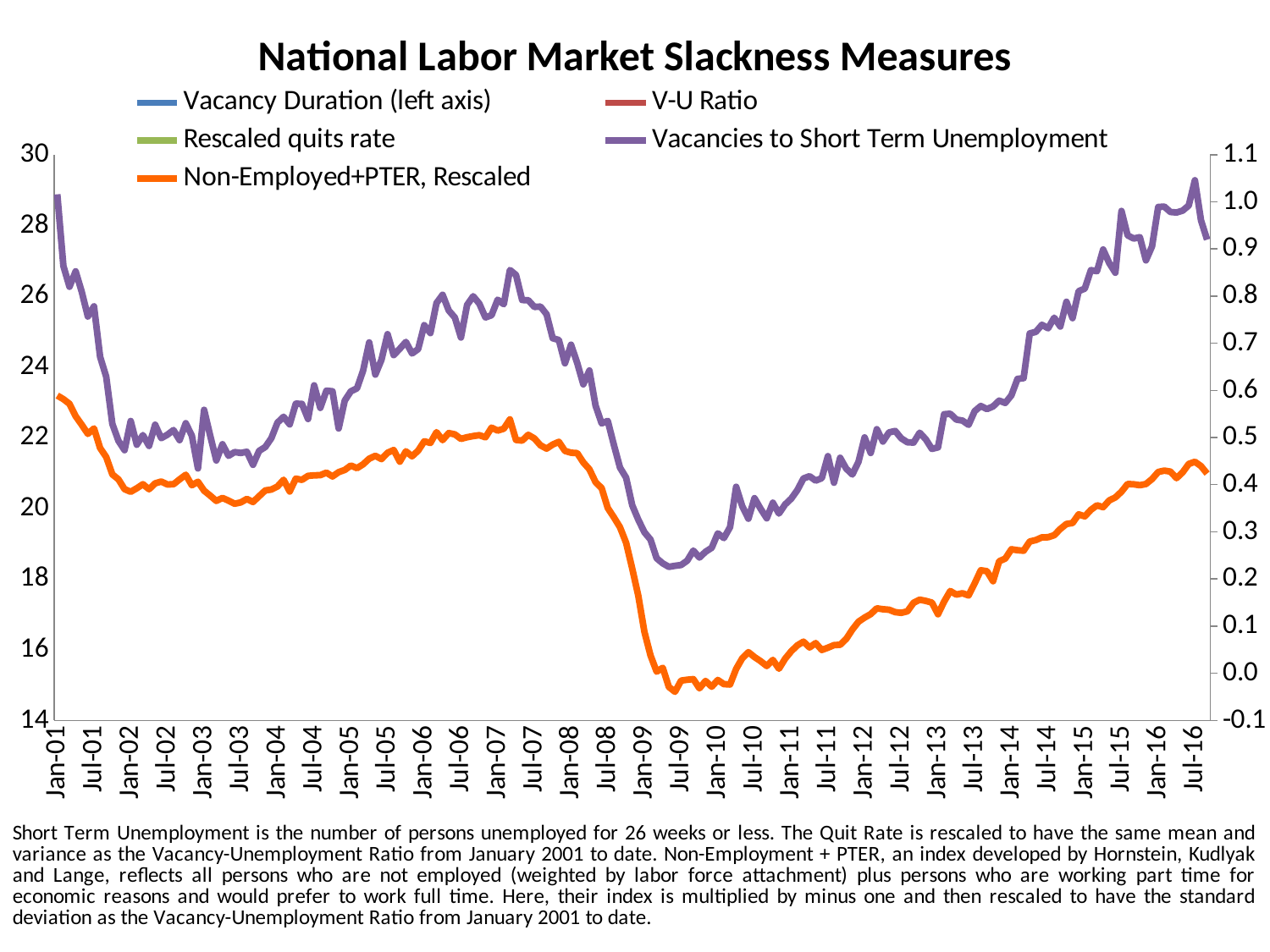

### Chart: National Labor Market Slackness Measures

| Category |  |  |  |  |  |
|---|---|---|---|---|---|
| 36892.0 | 22.99776616197675 | 0.89073117681089 | 0.890696345990002 | 1.016037735849057 | 0.589146239124759 |
| 36923.0 | 23.39728422516255 | 0.761730874804861 | 0.79641818521789 | 0.863872403560831 | 0.581522202569448 |
| 36951.0 | 21.17974327728795 | 0.73186426283583 | 0.756654548570356 | 0.819946091644205 | 0.571532577101648 |
| 36982.0 | 23.1766181437864 | 0.78651348272132 | 0.785581785303463 | 0.852496086275874 | 0.54538284424371 |
| 37012.0 | 22.64240638608717 | 0.730087467359948 | 0.72862939943428 | 0.809176596123066 | 0.52709940704658 |
| 37043.0 | 22.57349220114525 | 0.660223425687478 | 0.69218124041708 | 0.75685234305924 | 0.507861183963084 |
| 37073.0 | 22.18801708268677 | 0.678924826327871 | 0.67338082372539 | 0.778373702422145 | 0.519418368348799 |
| 37104.0 | 22.11331522063375 | 0.583536160186512 | 0.633686763370633 | 0.67143089166802 | 0.47784955595283 |
| 37135.0 | 21.26526066908141 | 0.551529808518935 | 0.57579107284512 | 0.629154795821462 | 0.458739587689891 |
| 37165.0 | 19.40083575092953 | 0.47142703447724 | 0.634806793639373 | 0.528980190755686 | 0.421901953118901 |
| 37196.0 | 18.42857627098702 | 0.430542156336632 | 0.519914474378853 | 0.493084874071917 | 0.411242552477082 |
| 37226.0 | 18.46672739976402 | 0.417376865595543 | 0.488455750625088 | 0.47329418344519 | 0.390536524224993 |
| 37257.0 | 19.33976791648393 | 0.455804658838048 | 0.654187321332772 | 0.53508896797153 | 0.384921813191736 |
| 37288.0 | 18.72014665677658 | 0.40812606994577 | 0.534819705139814 | 0.484831056793674 | 0.392403344390873 |
| 37316.0 | 19.47224939512678 | 0.421645567690951 | 0.473277373511558 | 0.505336558986765 | 0.400839661476377 |
| 37347.0 | 18.44064246171172 | 0.404636253181693 | 0.576126544014907 | 0.482289206834283 | 0.39028001458388 |
| 37377.0 | 18.59216784953554 | 0.427660478229058 | 0.570077859638226 | 0.527272727272727 | 0.402791984855961 |
| 37408.0 | 18.63786676829613 | 0.404009473171673 | 0.530160169626224 | 0.498740180821106 | 0.406611128401426 |
| 37438.0 | 17.62477015983982 | 0.406971880290364 | 0.575048798462014 | 0.506083086053412 | 0.400440646479089 |
| 37469.0 | 18.53514395366089 | 0.417918301789221 | 0.547364437077176 | 0.515890613451589 | 0.400910914154464 |
| 37500.0 | 18.13101341332122 | 0.399898620516007 | 0.537086251765567 | 0.49454328001196 | 0.41114279872776 |
| 37530.0 | 18.6294755974647 | 0.427319982510302 | 0.514617299042021 | 0.530382595648912 | 0.421132424195561 |
| 37561.0 | 18.30831368444227 | 0.404683070407953 | 0.460477540989167 | 0.504133451431946 | 0.398759083276235 |
| 37591.0 | 16.5047676425089 | 0.343461527161884 | 0.508666071809923 | 0.434455270150576 | 0.406140860726051 |
| 37622.0 | 18.1587642098779 | 0.444980417497687 | 0.485411227428612 | 0.558819231331287 | 0.387173397819286 |
| 37653.0 | 19.6499291219858 | 0.390316397363367 | 0.465809176141025 | 0.504175365344468 | 0.376727755211728 |
| 37681.0 | 18.67793900066481 | 0.351100242342236 | 0.435931121170992 | 0.451412512941872 | 0.365612337430153 |
| 37712.0 | 17.88811740263859 | 0.377223695873037 | 0.438399619117566 | 0.485747527632344 | 0.371797069888106 |
| 37742.0 | 18.46420690297708 | 0.360969296906371 | 0.426583082803623 | 0.461329908675799 | 0.366139607247997 |
| 37773.0 | 18.00984353894238 | 0.363121794563454 | 0.42750492229314 | 0.469313063063063 | 0.359584360863991 |
| 37803.0 | 18.17678310870158 | 0.366121406906376 | 0.431068972878094 | 0.467343147063027 | 0.362448718523089 |
| 37834.0 | 18.31561460643881 | 0.368607191056164 | 0.438553609448837 | 0.469872620581079 | 0.369730742223583 |
| 37865.0 | 16.83738131354526 | 0.344891276873465 | 0.472080060489302 | 0.442238526830672 | 0.363260999053281 |
| 37895.0 | 16.74506483778072 | 0.36824715761632 | 0.493869195613651 | 0.471670345842531 | 0.375502209148631 |
| 37926.0 | 17.50599214864403 | 0.369329453130505 | 0.460567132060029 | 0.479860161118711 | 0.387800421386452 |
| 37956.0 | 16.59743460074049 | 0.387208913196622 | 0.465964961927739 | 0.498758535071384 | 0.389652991016714 |
| 37987.0 | 18.10431899223211 | 0.411369832025364 | 0.448120417500161 | 0.531581373905025 | 0.396165485793868 |
| 38018.0 | 18.94714707132921 | 0.41575491743121 | 0.450453155889031 | 0.544058851751159 | 0.410302017126333 |
| 38047.0 | 16.88135884918015 | 0.394477458935942 | 0.524762121670044 | 0.527960012496095 | 0.385506085152049 |
| 38078.0 | 17.94221285101461 | 0.443604266428181 | 0.54782064506085 | 0.57185628742515 | 0.412795860859379 |
| 38108.0 | 19.20079732381373 | 0.446094953666196 | 0.454963284585497 | 0.571428571428571 | 0.410230764448246 |
| 38139.0 | 18.49029529946115 | 0.417470985350327 | 0.550315433958761 | 0.539382482671708 | 0.418838087961159 |
| 38169.0 | 19.84694035741913 | 0.485324653340942 | 0.565764252021462 | 0.610774724421674 | 0.419892627596847 |
| 38200.0 | 19.1349325531771 | 0.452513494560594 | 0.554475723386499 | 0.562918027687043 | 0.420248890987282 |
| 38231.0 | 19.25627608832787 | 0.472702180841567 | 0.505209858372543 | 0.59939131827647 | 0.425607092379425 |
| 38261.0 | 19.25838047400257 | 0.47211468545347 | 0.537109872326978 | 0.598201609086607 | 0.417427284935036 |
| 38292.0 | 17.34960168985283 | 0.407503410337678 | 0.603479612470518 | 0.519326383319968 | 0.426633130943879 |
| 38322.0 | 17.28525959630983 | 0.459203361142087 | 0.552079065919036 | 0.578446909667195 | 0.431264555019535 |
| 38353.0 | 18.28532579905767 | 0.471046263188537 | 0.616261193493337 | 0.598109517601043 | 0.440698409598257 |
| 38384.0 | 18.61149370423875 | 0.481852189443933 | 0.530995563305352 | 0.604369695064445 | 0.435097949100617 |
| 38412.0 | 19.12454417622259 | 0.492158587025898 | 0.611272896048221 | 0.641923592493297 | 0.443306257616242 |
| 38443.0 | 20.09805205992948 | 0.553191880347285 | 0.590773400885062 | 0.701786304995038 | 0.455205454856775 |
| 38473.0 | 19.78170434998284 | 0.507072746064635 | 0.624762571214223 | 0.633605220228385 | 0.461290433565406 |
| 38504.0 | 19.33844234202337 | 0.536159842587111 | 0.595240749429634 | 0.664793388429752 | 0.454307671112878 |
| 38534.0 | 20.68216739717111 | 0.583178942497563 | 0.580156422436421 | 0.719353764157228 | 0.467774427271326 |
| 38565.0 | 20.06000225261532 | 0.553972070301425 | 0.654626089379996 | 0.674896437448219 | 0.473602896338844 |
| 38596.0 | 19.97656748326406 | 0.558578849472131 | 0.692307485515313 | 0.68838342810723 | 0.44886396650703 |
| 38626.0 | 22.20614903766962 | 0.574894693533121 | 0.653023932315253 | 0.702875924404273 | 0.470838292429067 |
| 38657.0 | 20.78639169199223 | 0.557034839730402 | 0.629933954960023 | 0.678347532551037 | 0.460207392858484 |
| 38687.0 | 21.03658270625632 | 0.558418935204108 | 0.57622143866212 | 0.687648054145516 | 0.472177842777103 |
| 38718.0 | 21.01997332318487 | 0.610465324760886 | 0.640580809598731 | 0.738361106339117 | 0.492085841034617 |
| 38749.0 | 20.77263533893711 | 0.589200929516169 | 0.647033728323405 | 0.721672354948805 | 0.488608710343971 |
| 38777.0 | 21.21356907064553 | 0.634070962403298 | 0.656992215883329 | 0.785214959804264 | 0.511495070545522 |
| 38808.0 | 23.39339757256428 | 0.656913032656555 | 0.55951978918937 | 0.802882141019043 | 0.494565434232046 |
| 38838.0 | 21.3644317996931 | 0.629447768354253 | 0.676724112865751 | 0.769594950026302 | 0.509571248237173 |
| 38869.0 | 21.50597333476982 | 0.620446431876919 | 0.673549505813824 | 0.754641679680722 | 0.506763892720544 |
| 38899.0 | 20.49472634391535 | 0.579671182706349 | 0.639867570112198 | 0.712154980284588 | 0.497230284392501 |
| 38930.0 | 21.91435774180158 | 0.64330356293537 | 0.649471176113204 | 0.781357093899931 | 0.500707415083147 |
| 38961.0 | 22.61209140856187 | 0.654595735164997 | 0.620068563756395 | 0.799716663715247 | 0.50321550935181 |
| 38991.0 | 22.54393547098425 | 0.667665674032283 | 0.615338442494743 | 0.784148693669998 | 0.505110830588925 |
| 39022.0 | 20.67209053912173 | 0.629807965104504 | 0.675066557078109 | 0.754825247782994 | 0.500564909726973 |
| 39052.0 | 21.42671828942148 | 0.631011992348635 | 0.663093802322726 | 0.759453222084147 | 0.520985927266714 |
| 39083.0 | 22.21693114166645 | 0.652859185455219 | 0.63564211819506 | 0.792401163785726 | 0.514829695879995 |
| 39114.0 | 22.66508461645779 | 0.644659153419874 | 0.636260686927915 | 0.782784011220196 | 0.518720092103547 |
| 39142.0 | 22.14091506522422 | 0.691839065463026 | 0.633180483909199 | 0.855362053162236 | 0.538628090361061 |
| 39173.0 | 23.97566714599091 | 0.705301802122898 | 0.593417963955502 | 0.844981607987388 | 0.494978699764951 |
| 39203.0 | 23.03008501170892 | 0.67239057931885 | 0.639159807998339 | 0.791717417783191 | 0.493510894596358 |
| 39234.0 | 22.97447830384145 | 0.6598061411214 | 0.565180809066481 | 0.791344667697063 | 0.505823357369795 |
| 39264.0 | 23.25998777255986 | 0.629601689760699 | 0.611259901005132 | 0.777085496711665 | 0.498199320814484 |
| 39295.0 | 23.05383444204873 | 0.645171907785604 | 0.612835674517096 | 0.777834699453552 | 0.483621022877879 |
| 39326.0 | 22.92526546632944 | 0.625369404172311 | 0.478499465644764 | 0.761447811447811 | 0.476567007747264 |
| 39356.0 | 21.85398887010782 | 0.595499037582922 | 0.582932834646057 | 0.710743801652892 | 0.485160080724559 |
| 39387.0 | 21.23501893291722 | 0.570390859048529 | 0.535368988277261 | 0.707043211976863 | 0.491017050863312 |
| 39417.0 | 21.6499613738918 | 0.53748744886992 | 0.540976616914282 | 0.657470897783447 | 0.471679074030495 |
| 39448.0 | 22.4440125718716 | 0.557446774053066 | 0.557451393404802 | 0.696989528795811 | 0.4679169326275 |
| 39479.0 | 21.74094648558647 | 0.541138400263633 | 0.539454451071194 | 0.658413422381495 | 0.467004898347986 |
| 39508.0 | 21.92053717885839 | 0.51132188440877 | 0.446900102308386 | 0.612898284313725 | 0.447367660267202 |
| 39539.0 | 21.6395816532681 | 0.537130639589776 | 0.58201921474281 | 0.642219087917254 | 0.432817863401832 |
| 39569.0 | 22.70259641831699 | 0.472077402208365 | 0.461475624213159 | 0.567904775562885 | 0.405399832873946 |
| 39600.0 | 21.05394285734381 | 0.439889095806694 | 0.489169363397018 | 0.530115395440473 | 0.392588601353899 |
| 39630.0 | 22.08810774234018 | 0.427257439189956 | 0.441685837885992 | 0.535379010788847 | 0.350549521282556 |
| 39661.0 | 21.44685460329428 | 0.38917601722619 | 0.384811597690378 | 0.484275898520085 | 0.330727026238747 |
| 39692.0 | 20.66194519922317 | 0.342057689190266 | 0.400789752828881 | 0.436246992782678 | 0.309593481918136 |
| 39722.0 | 19.15058597465515 | 0.327834648124895 | 0.389424530811874 | 0.414870825456837 | 0.276760247855636 |
| 39753.0 | 20.3477515733342 | 0.279191467272173 | 0.239506084625202 | 0.356187492468972 | 0.221909936264246 |
| 39783.0 | 17.75261400264132 | 0.248187496252111 | 0.262742334481026 | 0.325699159857291 | 0.16429502076308 |
| 39814.0 | 17.45765042287147 | 0.228107894505504 | 0.240576365954939 | 0.29910279969733 | 0.0879406509250269 |
| 39845.0 | 18.02972214342767 | 0.215537230930272 | 0.183924157255825 | 0.283580573054257 | 0.0379782730504068 |
| 39873.0 | 18.19955399207143 | 0.183965381004368 | 0.138068497974209 | 0.243928711320016 | 0.00337797257134853 |
| 39904.0 | 16.2543296862971 | 0.169731553617528 | 0.115348837682199 | 0.233135509396637 | 0.0115720305513562 |
| 39934.0 | 16.45024459769385 | 0.167905081879935 | 0.121210090219909 | 0.225704454570817 | -0.0290277454226291 |
| 39965.0 | 17.17490497363985 | 0.167665754163616 | 0.142991420732931 | 0.227895626055941 | -0.0392881310671604 |
| 39995.0 | 15.4090093753479 | 0.151840780530845 | 0.119691863327181 | 0.229587036069002 | -0.0155467387285646 |
| 40026.0 | 15.72178637734116 | 0.157231340559341 | 0.0982570966931496 | 0.238765790018637 | -0.0137654217763889 |
| 40057.0 | 16.24763478297578 | 0.164494783851585 | 0.0824272179315625 | 0.260184796304074 | -0.01249712410644 |
| 40087.0 | 16.77513154538052 | 0.156687249070626 | 0.0984676813754673 | 0.245373683672426 | -0.0319918568310493 |
| 40118.0 | 15.42939358273877 | 0.153951257795979 | 0.151460538440489 | 0.257675438596491 | -0.0162735160450522 |
| 40148.0 | 16.29233174982556 | 0.158125225825093 | 0.112000722614732 | 0.266025641025641 | -0.0286429809609594 |
| 40179.0 | 17.06149745188514 | 0.174276847806576 | 0.0992924687148909 | 0.296679797411367 | -0.0143354432010851 |
| 40210.0 | 17.88638082782548 | 0.169768413350692 | 0.125429393618717 | 0.286763070077864 | -0.0230995226057891 |
| 40238.0 | 16.36282713961903 | 0.174096133793446 | 0.157181451427354 | 0.309819872167345 | -0.0237977988510416 |
| 40269.0 | 19.07895975777172 | 0.209609973823213 | 0.211983342768948 | 0.395528804815133 | 0.00919219110324976 |
| 40299.0 | 17.9560977569923 | 0.195033416569213 | 0.15205604957332 | 0.354289215686274 | 0.0317792900568359 |
| 40330.0 | 17.61886497172672 | 0.186735627661048 | 0.220064140585788 | 0.327836573960128 | 0.0447900290755259 |
| 40360.0 | 17.9715983853883 | 0.2054740725633 | 0.178260131450998 | 0.371274730778863 | 0.0344013886104382 |
| 40391.0 | 19.53894971455558 | 0.200418031023109 | 0.204480675633393 | 0.348990080076491 | 0.0256230586701169 |
| 40422.0 | 18.4868680269106 | 0.189395383943133 | 0.212629925059617 | 0.328700403896412 | 0.0153341719543509 |
| 40452.0 | 18.73131735570526 | 0.209009281443531 | 0.180058812045178 | 0.361631095743412 | 0.0282879088305714 |
| 40483.0 | 18.77905175416382 | 0.192596852711208 | 0.144681496007563 | 0.338719051493665 | 0.00953420395806747 |
| 40513.0 | 18.02005773920527 | 0.197825880335938 | 0.217301869062659 | 0.357930343272363 | 0.030696249349913 |
| 40544.0 | 19.32142271078732 | 0.208881683050616 | 0.165264125539415 | 0.370291041955399 | 0.0465855965633191 |
| 40575.0 | 19.26114707852745 | 0.220634331538001 | 0.186158133554783 | 0.388260703849574 | 0.0590690657641653 |
| 40603.0 | 18.78426099424147 | 0.227148598892654 | 0.228457618303735 | 0.413146779303062 | 0.0669781130318248 |
| 40634.0 | 19.86473339474358 | 0.235031356771029 | 0.20723613770696 | 0.417980671414039 | 0.0546513997227698 |
| 40664.0 | 20.1197653182823 | 0.225051233189671 | 0.25710616449782 | 0.408500590318772 | 0.0638999973384653 |
| 40695.0 | 19.2371765287154 | 0.233516475454592 | 0.21577684237687 | 0.413810807341805 | 0.0493644510087128 |
| 40725.0 | 21.17271472679711 | 0.253418980146902 | 0.229362887335125 | 0.460569913850232 | 0.0542096331186304 |
| 40756.0 | 20.5533807255847 | 0.23008071871016 | 0.27713899195934 | 0.404184741005358 | 0.0596390871888614 |
| 40787.0 | 20.22473556815063 | 0.250479234555601 | 0.257178694134956 | 0.457041977245979 | 0.060465618254671 |
| 40817.0 | 21.17169556139384 | 0.251444392970439 | 0.213281327340428 | 0.434026896726719 | 0.0727923315637258 |
| 40848.0 | 19.98995657707918 | 0.236458853549061 | 0.210297692664241 | 0.421636801283766 | 0.0926290771431528 |
| 40878.0 | 20.14287167726164 | 0.256529718339223 | 0.211843830187467 | 0.448601864181092 | 0.109316454351133 |
| 40909.0 | 21.4545572806722 | 0.286472667371111 | 0.227691381118625 | 0.500341390140653 | 0.118094784291455 |
| 40940.0 | 20.75647165365037 | 0.273371101878213 | 0.26589783573051 | 0.467360832999599 | 0.125362557456331 |
| 40969.0 | 21.62865726734853 | 0.303160060859467 | 0.299786216519687 | 0.517672355866147 | 0.137703521301003 |
| 41000.0 | 22.68428575125331 | 0.289736478699922 | 0.2720594374355 | 0.491677852348993 | 0.135822450599506 |
| 41030.0 | 21.59651917492875 | 0.292857309767296 | 0.308306029214796 | 0.510890543148608 | 0.134696658285731 |
| 41061.0 | 22.01869178745862 | 0.300365018113001 | 0.30936407634022 | 0.513960422878829 | 0.129623467605935 |
| 41091.0 | 22.82024166541478 | 0.291846995454175 | 0.274806724358864 | 0.498313773101308 | 0.128212664579812 |
| 41122.0 | 21.59103166181555 | 0.293683041933221 | 0.300565278220876 | 0.490077768838831 | 0.131347782415641 |
| 41153.0 | 21.97872643960974 | 0.291739086015937 | 0.209104830518054 | 0.489402964399501 | 0.149488714256597 |
| 41183.0 | 21.92263995470944 | 0.305275756165248 | 0.234497107770786 | 0.510237735330493 | 0.156072461711838 |
| 41214.0 | 21.39983216604964 | 0.295718375241856 | 0.244284557221888 | 0.496509354928791 | 0.15347886422947 |
| 41244.0 | 21.34846930590201 | 0.290146173232303 | 0.263496551898201 | 0.475911631620974 | 0.149844977647032 |
| 41275.0 | 21.43821571147212 | 0.297763557480497 | 0.357431308607276 | 0.479215078750323 | 0.125234302635774 |
| 41306.0 | 22.03891516622503 | 0.332997612746905 | 0.329256861998159 | 0.549529607083564 | 0.151868553704703 |
| 41334.0 | 23.91005040740238 | 0.334741715093769 | 0.248054275003183 | 0.550522156364663 | 0.174327397837733 |
| 41365.0 | 22.72730182806877 | 0.337494951609621 | 0.34459675467156 | 0.538168975821788 | 0.16687436770983 |
| 41395.0 | 22.38389771276516 | 0.333507064538283 | 0.323114701651009 | 0.536073941233274 | 0.169724474833311 |
| 41426.0 | 22.99710215730894 | 0.333531266567071 | 0.319124573923071 | 0.527003367003367 | 0.16506454968642 |
| 41456.0 | 22.49514782619122 | 0.345355833010682 | 0.372024628255424 | 0.556107954545455 | 0.190829518082687 |
| 41487.0 | 21.70444930599966 | 0.350100118343349 | 0.37707825853261 | 0.567028199566161 | 0.218447056109217 |
| 41518.0 | 21.93343162411808 | 0.35458270518362 | 0.380620505857513 | 0.560399381240332 | 0.216466231658398 |
| 41548.0 | 23.64450551104408 | 0.366959002377166 | 0.380499037194616 | 0.566068965517241 | 0.195247184124083 |
| 41579.0 | 22.45825805649464 | 0.358647766542961 | 0.369424647994949 | 0.578374347501864 | 0.2374287695516 |
| 41609.0 | 22.00918975980547 | 0.358165713690437 | 0.337865860504902 | 0.573486590038314 | 0.243285739690353 |
| 41640.0 | 21.4316407132248 | 0.378769288035468 | 0.359373511405516 | 0.589556769884639 | 0.262937228306754 |
| 41671.0 | 22.1716755399979 | 0.394232134897979 | 0.384752167682933 | 0.624409568794758 | 0.261027656534021 |
| 41699.0 | 22.67376389335548 | 0.404360571631668 | 0.382186062121681 | 0.626042908224076 | 0.259930365291481 |
| 41730.0 | 24.1014751459489 | 0.471742978732344 | 0.38999342197493 | 0.720926567916798 | 0.279439348551708 |
| 41760.0 | 25.10274368523134 | 0.473243359219705 | 0.420205842628683 | 0.724197608558842 | 0.282474712638215 |
| 41791.0 | 24.99768753982758 | 0.495054572228934 | 0.396857490763646 | 0.739281210592686 | 0.288203427956412 |
| 41821.0 | 24.40225403416787 | 0.485894969900519 | 0.442935469177648 | 0.73182173573104 | 0.288531190275612 |
| 41852.0 | 26.2525677033337 | 0.518094415845801 | 0.425968456000787 | 0.754303122619954 | 0.292777849889599 |
| 41883.0 | 24.42890287983966 | 0.503115511677274 | 0.529467308370605 | 0.735512395389231 | 0.305988096406933 |
| 41913.0 | 24.42446400199014 | 0.542024280142428 | 0.518739484679333 | 0.788025108643167 | 0.316576244370664 |
| 41944.0 | 24.81234077528122 | 0.520359265566322 | 0.471243807697682 | 0.753310994096059 | 0.318642572035188 |
| 41974.0 | 23.93839333479762 | 0.54966250562393 | 0.465688435812321 | 0.810469617909443 | 0.336983011374787 |
| 42005.0 | 25.23894083055608 | 0.554206323466944 | 0.512942808091431 | 0.816018381749549 | 0.332707850689566 |
| 42036.0 | 25.85154072595471 | 0.591806542847201 | 0.482196360764165 | 0.855166666666667 | 0.34663062398777 |
| 42064.0 | 26.24758245507406 | 0.606459870346009 | 0.488890222976102 | 0.852955705582085 | 0.356206983922666 |
| 42095.0 | 27.70760474324562 | 0.655270010693304 | 0.469991061139491 | 0.898840206185567 | 0.352216833949793 |
| 42125.0 | 27.83345588639702 | 0.625069527742182 | 0.500704787731662 | 0.870113085621971 | 0.366595624387754 |
| 42156.0 | 26.58691350286384 | 0.624413446112165 | 0.493515885161013 | 0.849720486682012 | 0.372937112737499 |
| 42186.0 | 28.20102970819061 | 0.704647721615814 | 0.482086604042226 | 0.980684513724161 | 0.385092819619145 |
| 42217.0 | 28.36380412818468 | 0.666255475786328 | 0.535930489405358 | 0.928946447322366 | 0.401409682901073 |
| 42248.0 | 27.04499447536247 | 0.680172488815376 | 0.489304750786754 | 0.922229869236063 | 0.400782659333907 |
| 42278.0 | 26.91222427060038 | 0.683451944341153 | 0.508226011455734 | 0.925098106125235 | 0.398915839168027 |
| 42309.0 | 26.2106404598305 | 0.653555065972289 | 0.533294013489661 | 0.875821398483572 | 0.401381181829838 |
| 42339.0 | 25.24954002733792 | 0.664125742134431 | 0.626230704866484 | 0.905521262002743 | 0.411869576044248 |
| 42370.0 | 27.70913168579327 | 0.714467094756473 | 0.52448693179585 | 0.989057536180727 | 0.427017895405549 |
| 42401.0 | 26.45419820100163 | 0.716461360712017 | 0.566520061276974 | 0.989938217122683 | 0.429967756278351 |
| 42430.0 | 27.7335998761298 | 0.711085715801356 | 0.561770881481272 | 0.978429680759275 | 0.427773173793271 |
| 42461.0 | 29.48809385901392 | 0.737683536100302 | 0.544002561918428 | 0.97742474916388 | 0.413850400495067 |
| 42491.0 | 29.16256738639721 | 0.743574800099632 | 0.557116151471426 | 0.981313400961025 | 0.426234115946591 |
| 42522.0 | 28.08174686230265 | 0.722430188714302 | 0.571339376310706 | 0.992263056092843 | 0.444004533861495 |
| 42552.0 | 28.4225597634122 | 0.756479191633511 | 0.56824439017596 | 1.045731707317073 | 0.448707210615238 |
| 42583.0 | 27.73398960368021 | 0.698738524574124 | 0.579751408670702 | 0.960881057268722 | 0.43947286353516 |
| 42614.0 | 27.9979770475521 | 0.693451766691977 | 0.60357334370405 | 0.919698239731769 | 0.423540764714902 |
6